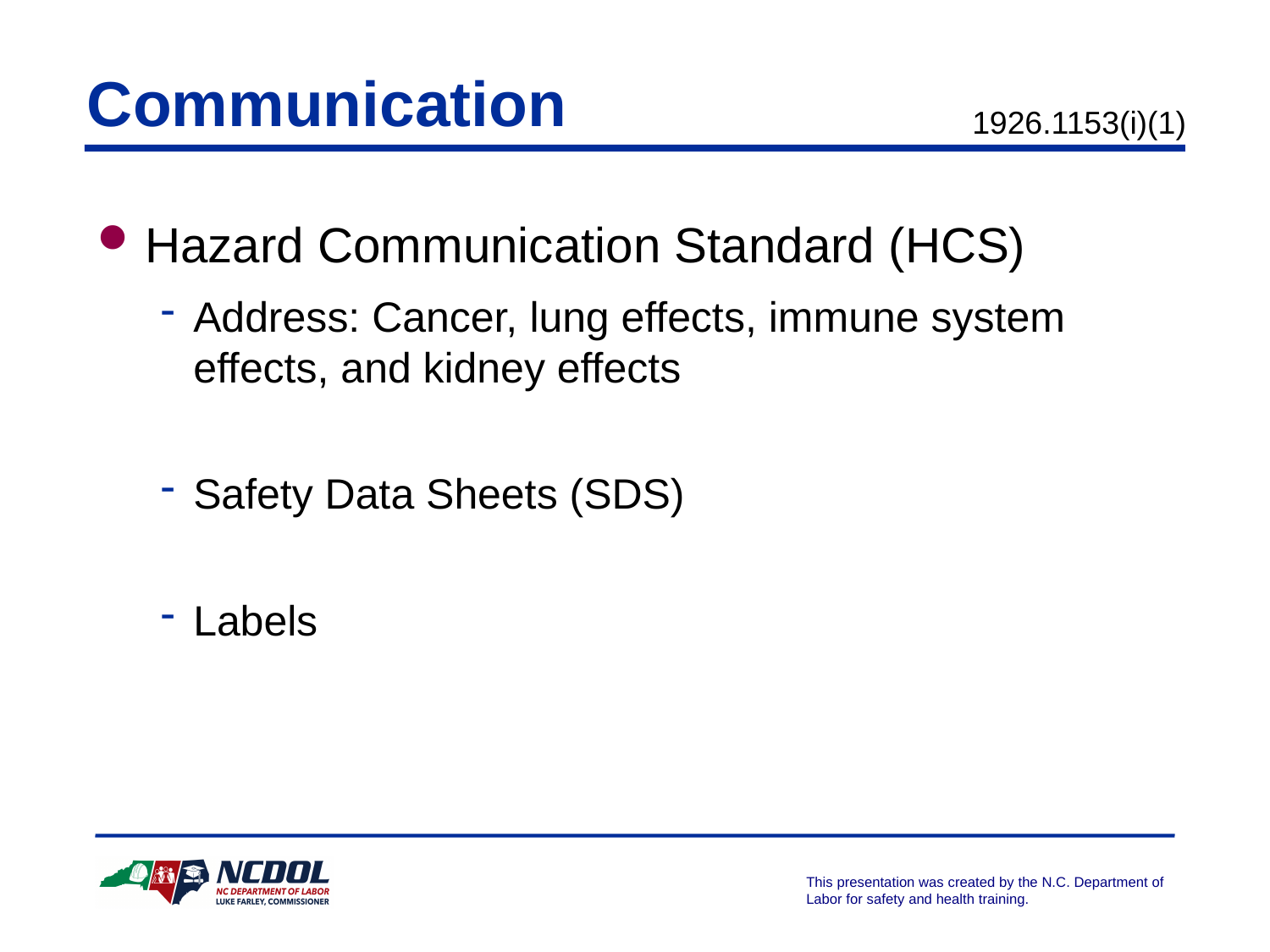

# Communication
1926.1153(i)(1)

Hazard Communication Standard (HCS)

Address: Cancer, lung effects, immune system effects, and kidney effects

Safety Data Sheets (SDS)

Labels